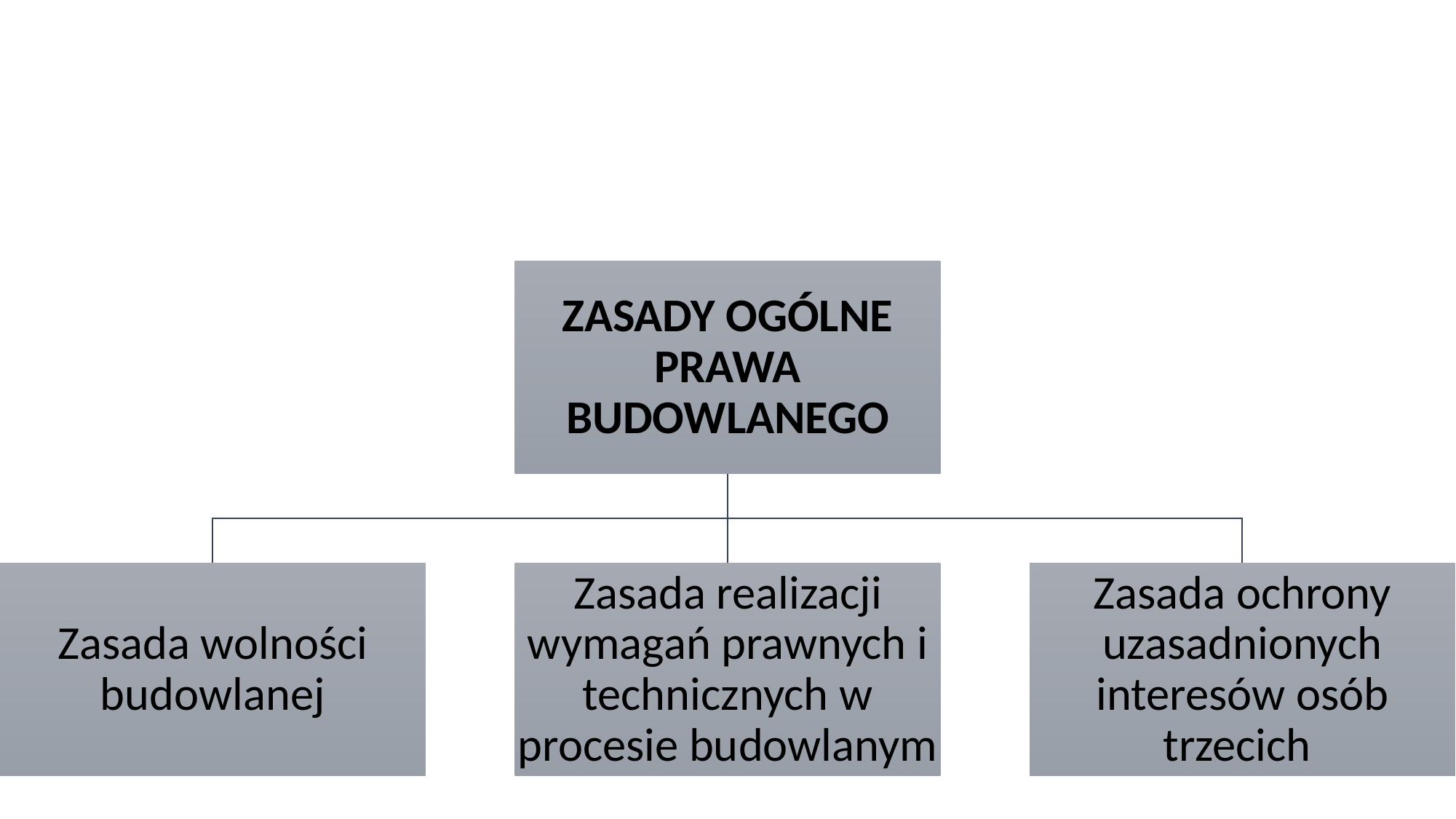

#
ZASADY OGÓLNE PRAWA BUDOWLANEGO
Zasada wolności budowlanej
Zasada realizacji wymagań prawnych i technicznych w procesie budowlanym
Zasada ochrony uzasadnionych interesów osób trzecich